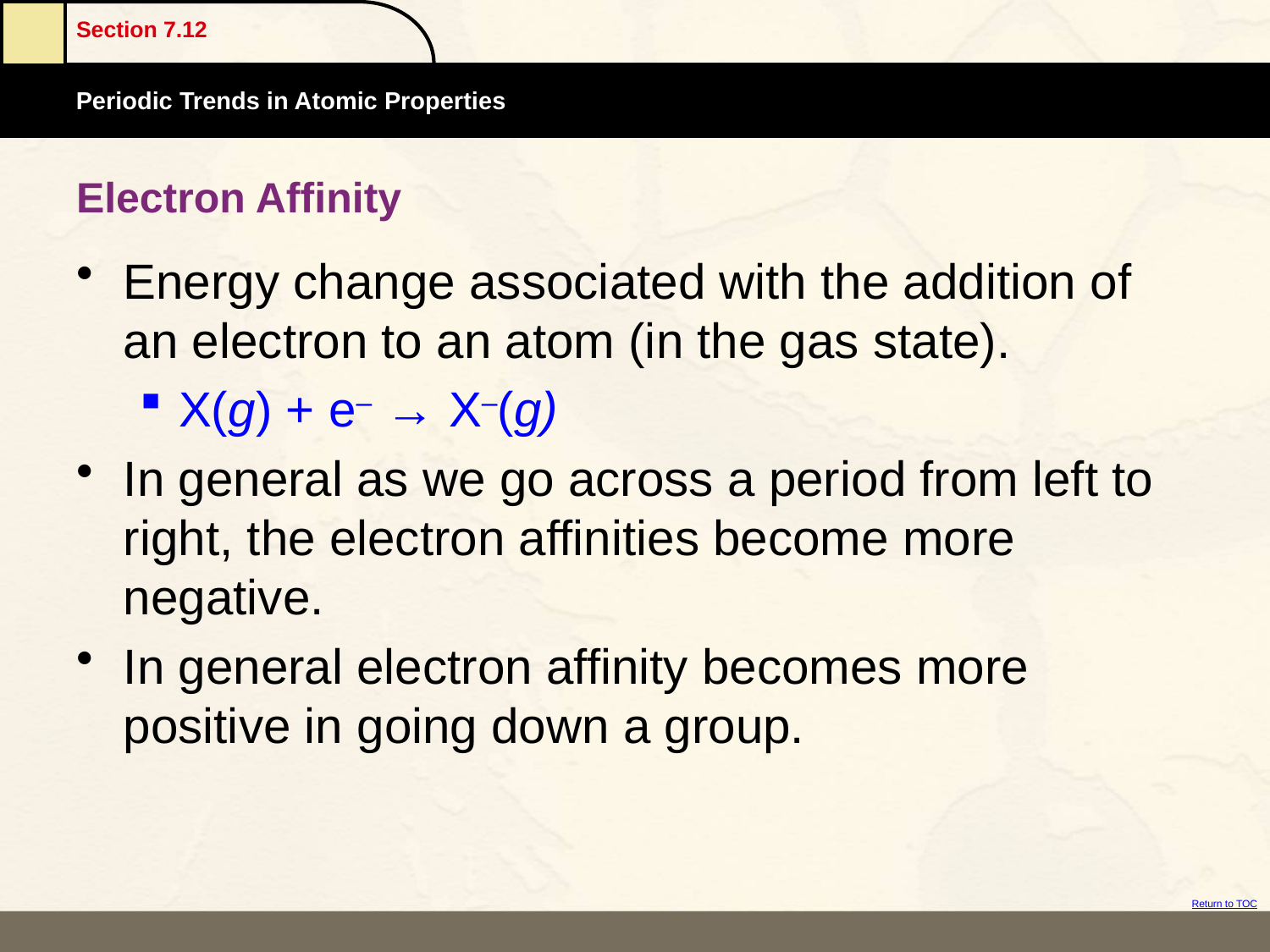

# Electron Affinity
Energy change associated with the addition of an electron to an atom (in the gas state).
X(g) + e– → X–(g)
In general as we go across a period from left to right, the electron affinities become more negative.
In general electron affinity becomes more positive in going down a group.